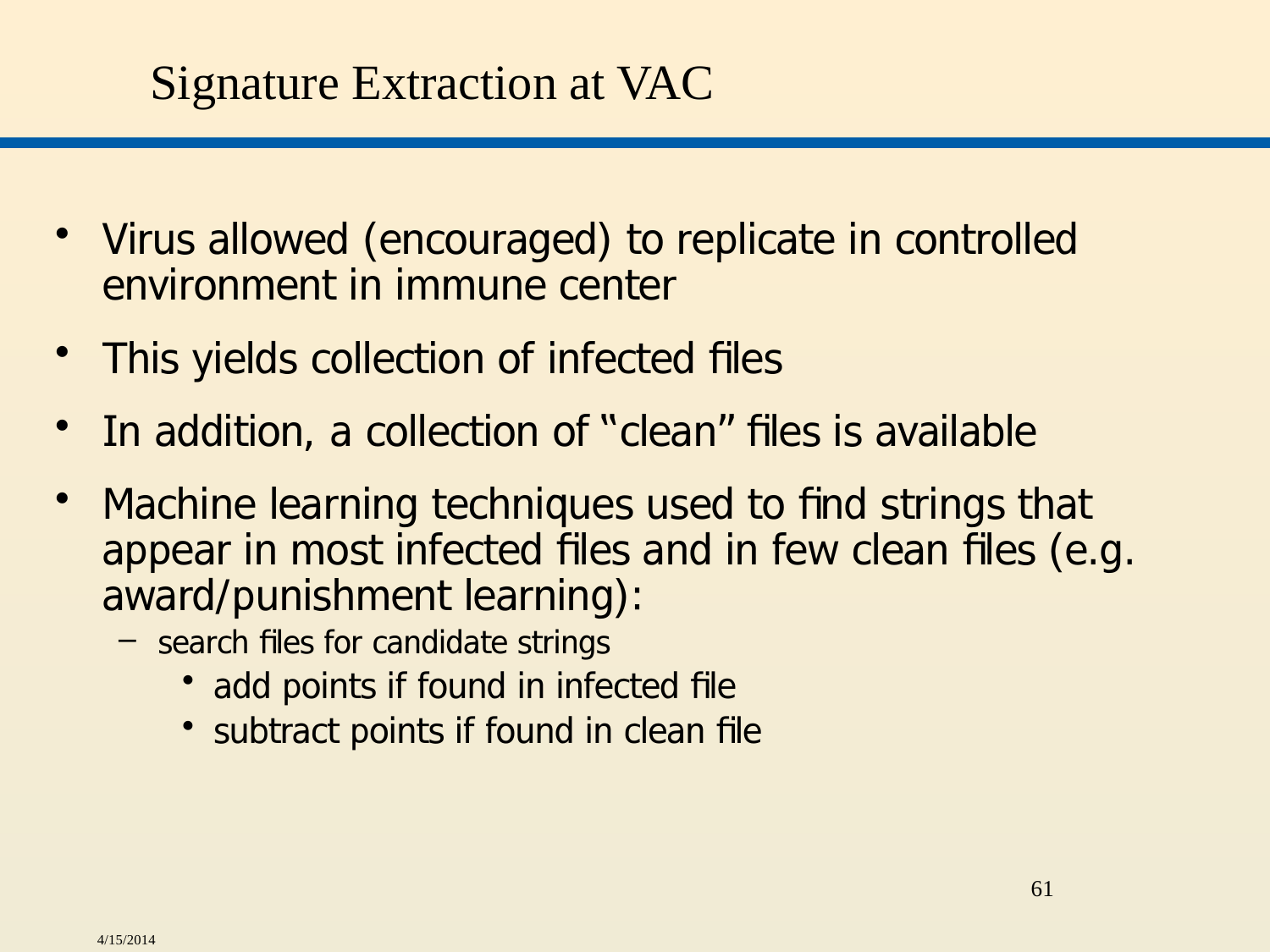

# Signature Extraction at VAC
Virus allowed (encouraged) to replicate in controlled environment in immune center
This yields collection of infected files
In addition, a collection of “clean” files is available
Machine learning techniques used to find strings that appear in most infected files and in few clean files (e.g. award/punishment learning):
search files for candidate strings
add points if found in infected file
subtract points if found in clean file
61

4/15/2014